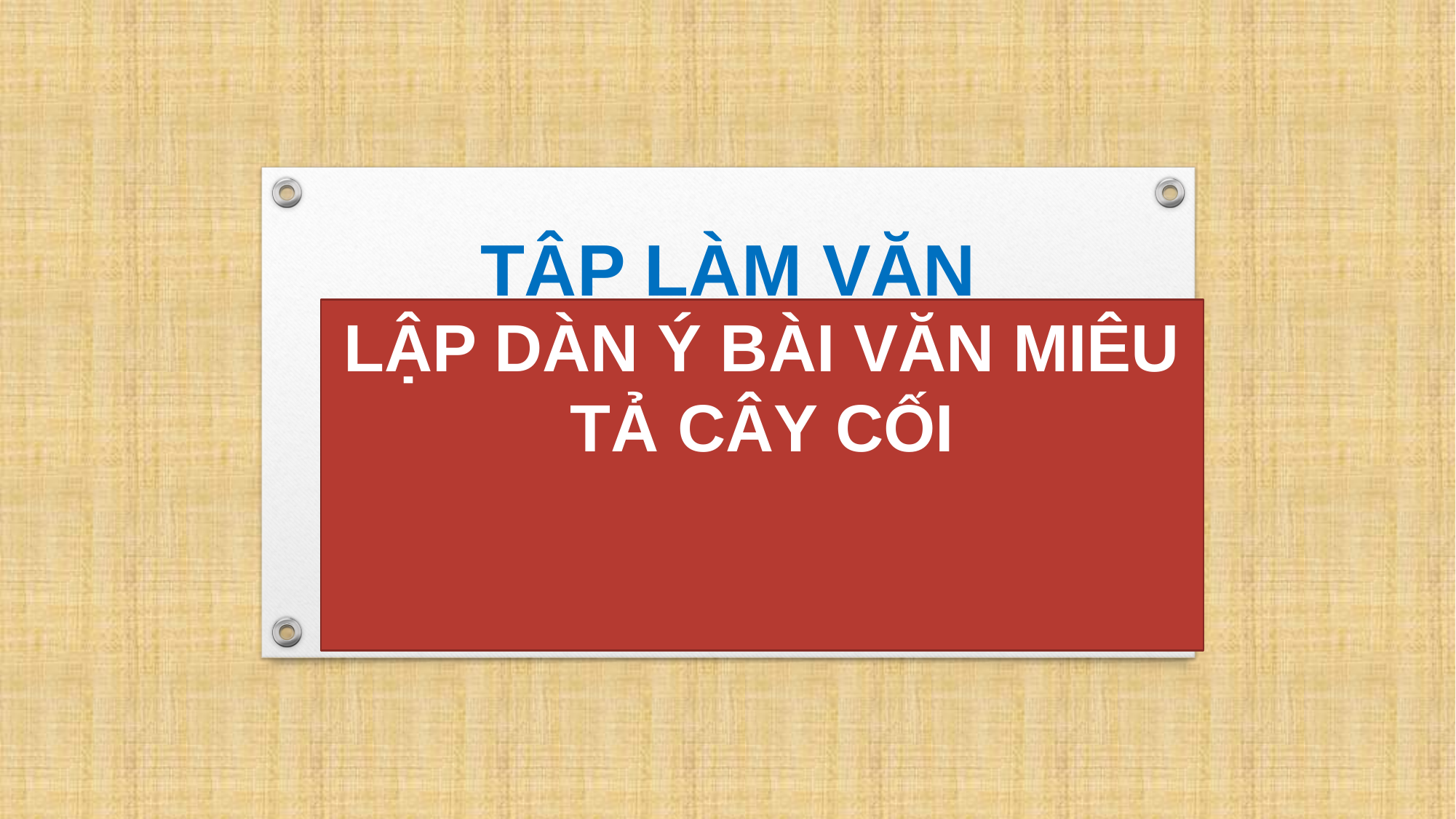

# TẬP LÀM VĂN
LẬP DÀN Ý BÀI VĂN MIÊU TẢ CÂY CỐI